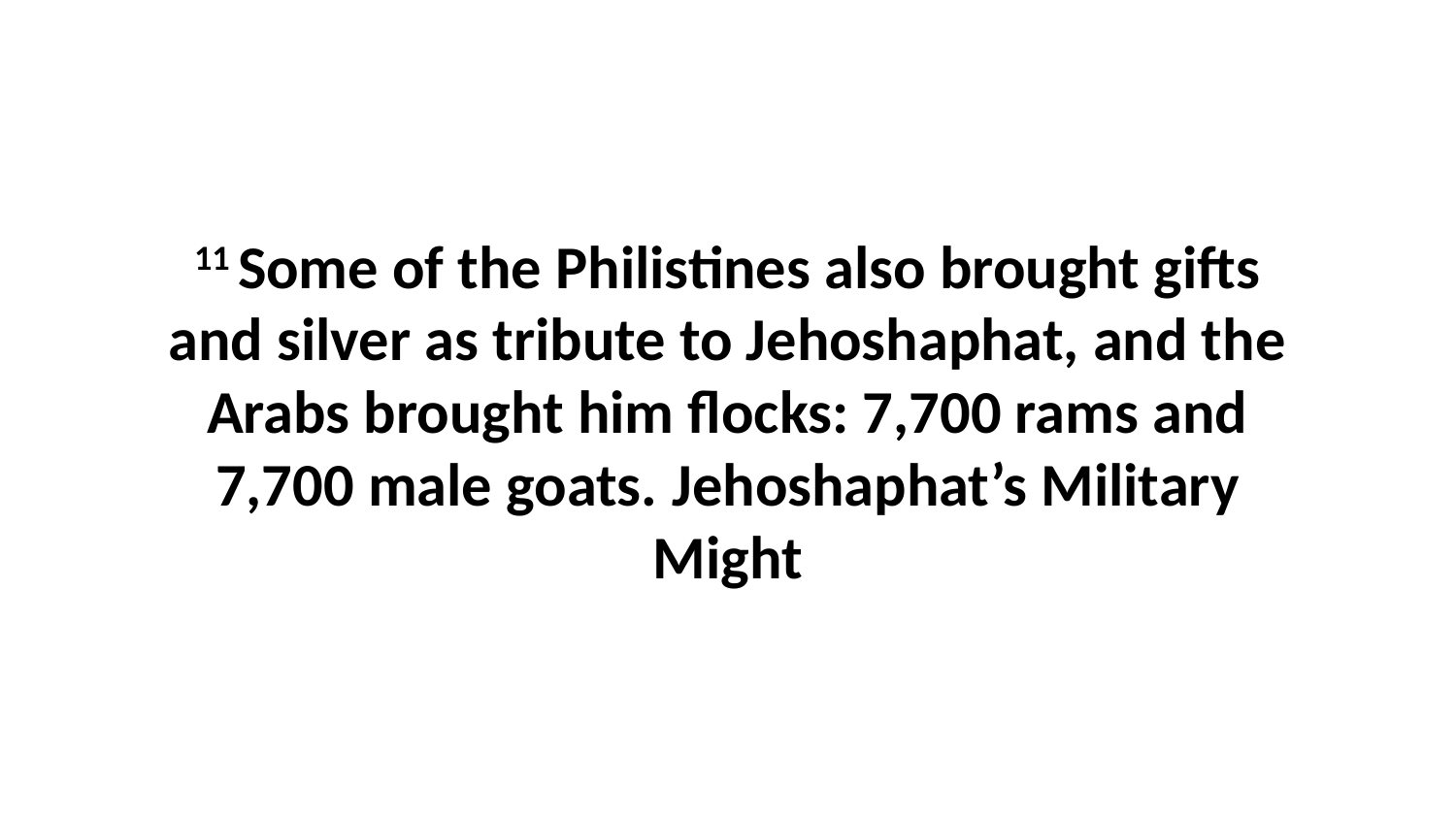

11 Some of the Philistines also brought gifts and silver as tribute to Jehoshaphat, and the Arabs brought him flocks: 7,700 rams and 7,700 male goats. Jehoshaphat’s Military Might